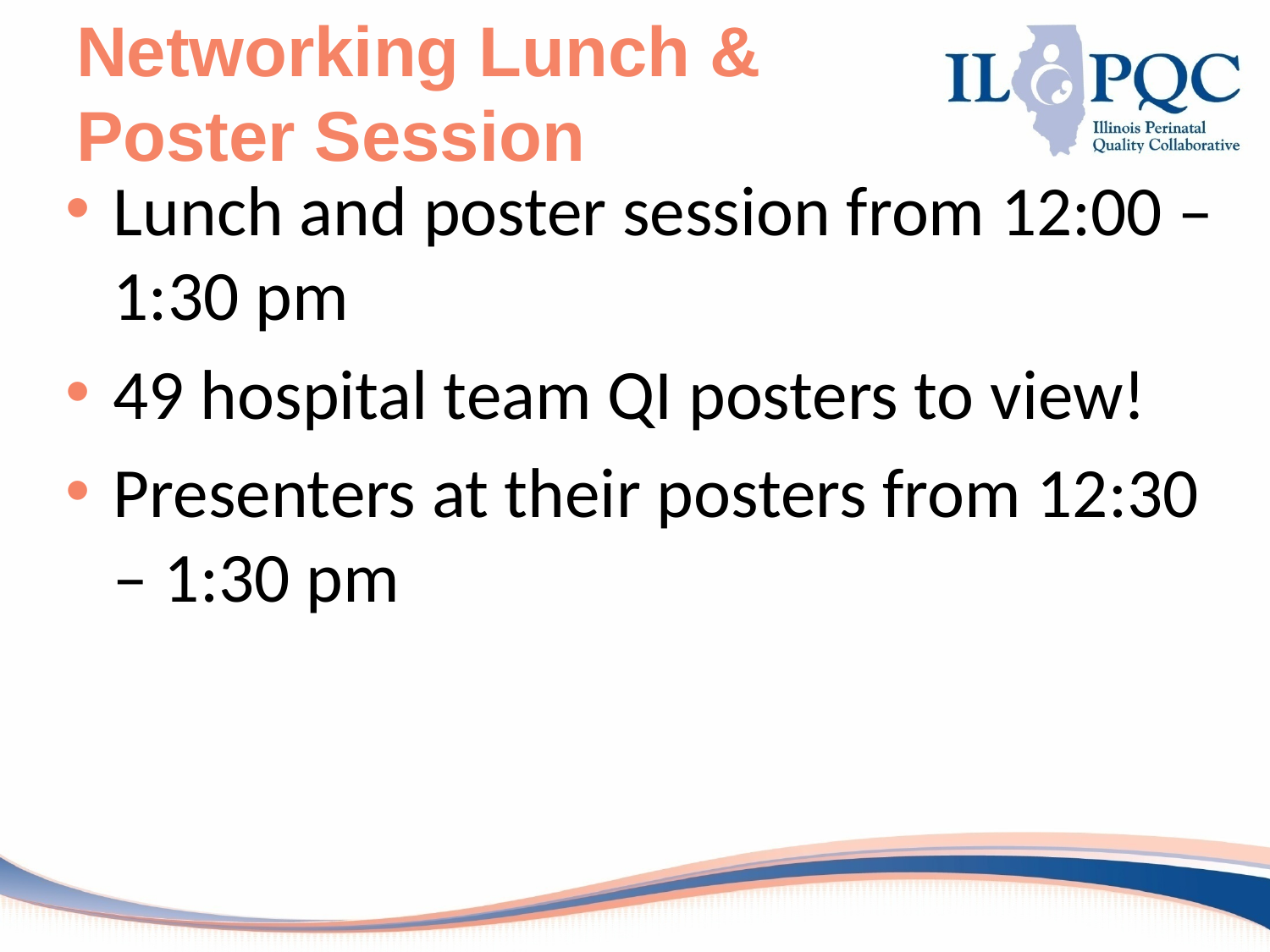

# Networking Lunch & Poster Session
Lunch and poster session from 12:00 – 1:30 pm
49 hospital team QI posters to view!
Presenters at their posters from 12:30 – 1:30 pm